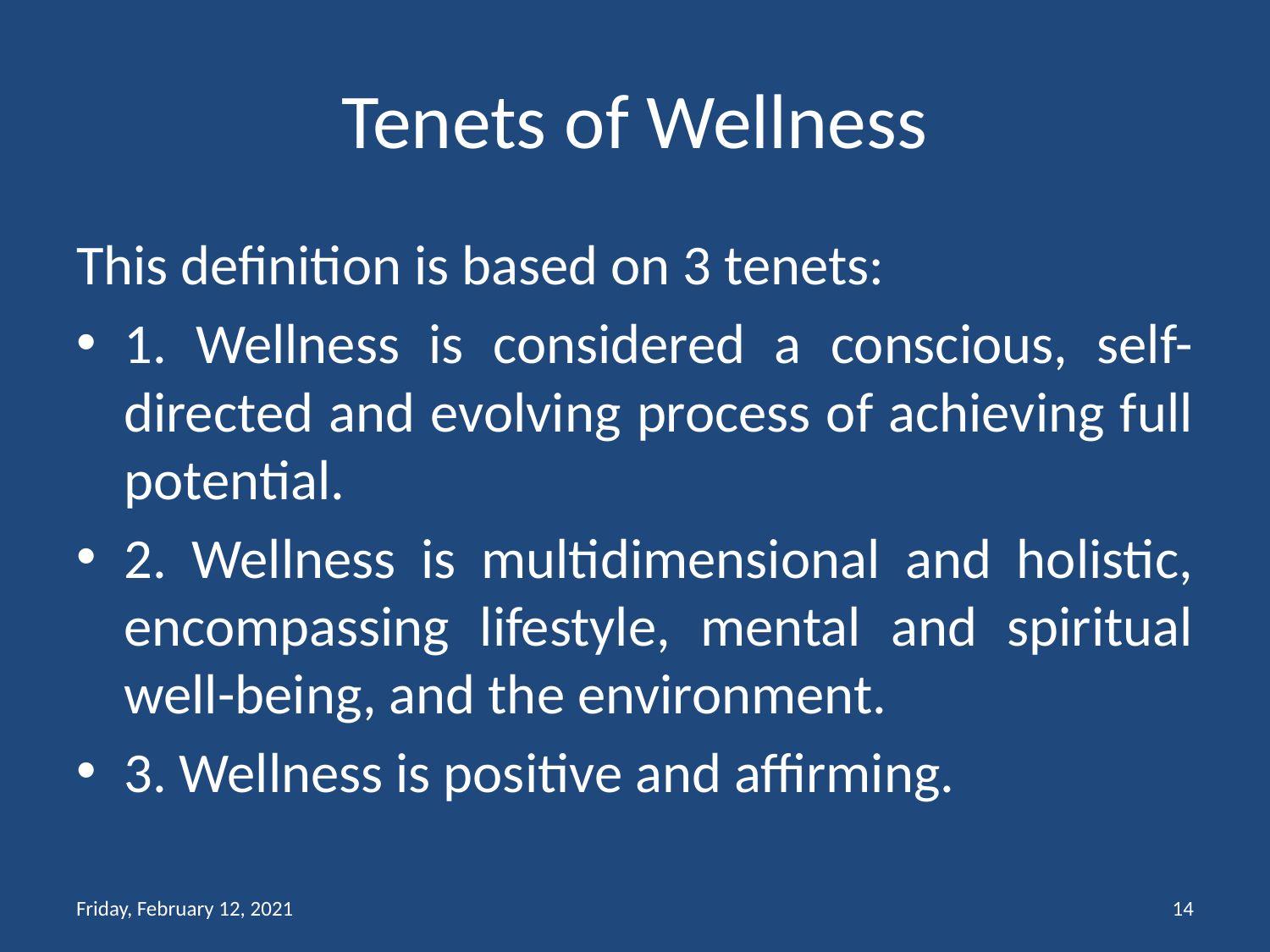

# Tenets of Wellness
This definition is based on 3 tenets:
1. Wellness is considered a conscious, self-directed and evolving process of achieving full potential.
2. Wellness is multidimensional and holistic, encompassing lifestyle, mental and spiritual well-being, and the environment.
3. Wellness is positive and affirming.
Friday, February 12, 2021
14